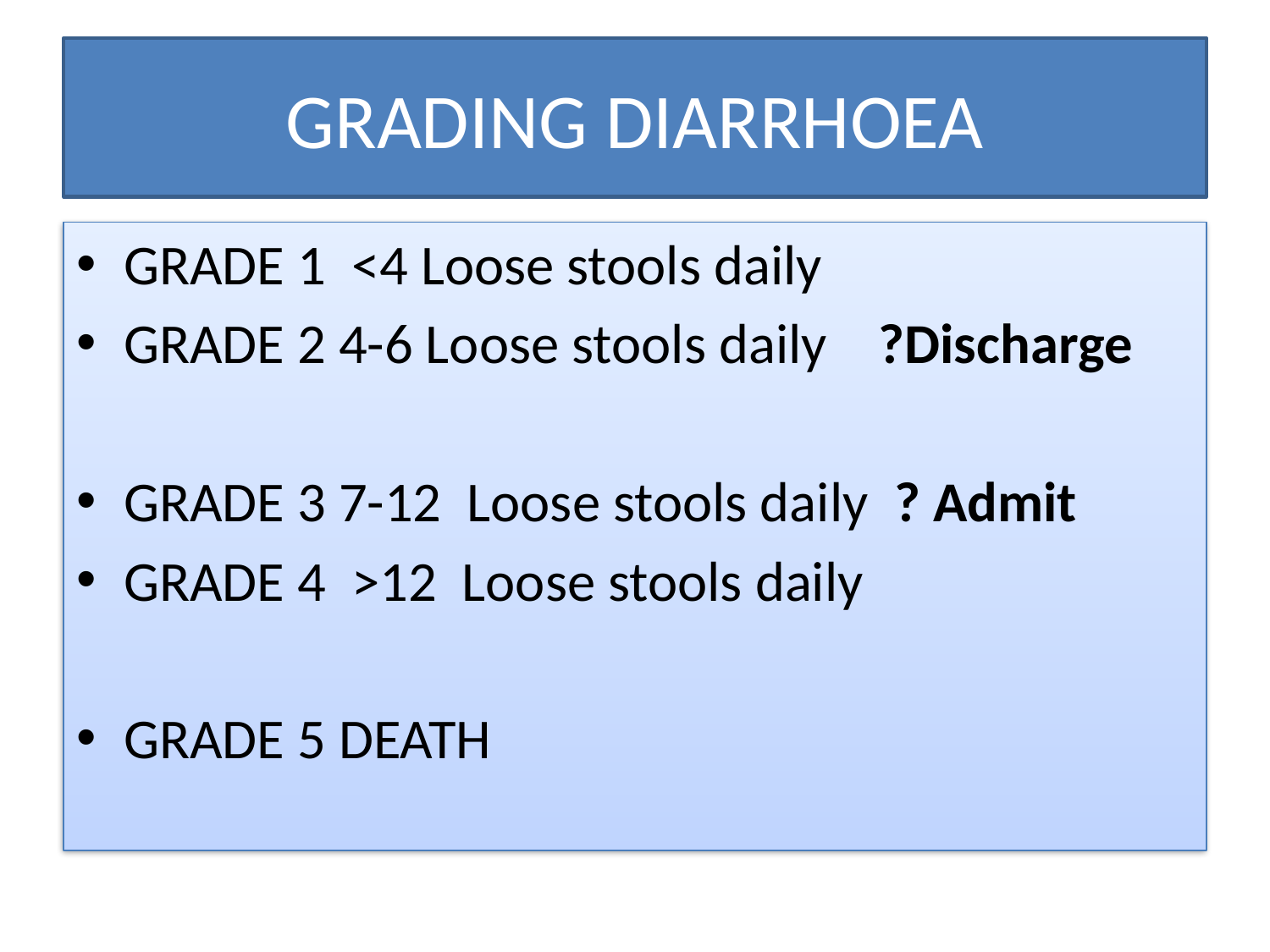

# GRADING DIARRHOEA
GRADE 1  <4 Loose stools daily
GRADE 2 4-6 Loose stools daily    ?Discharge

GRADE 3 7-12  Loose stools daily  ? Admit
GRADE 4  >12  Loose stools daily

GRADE 5 DEATH